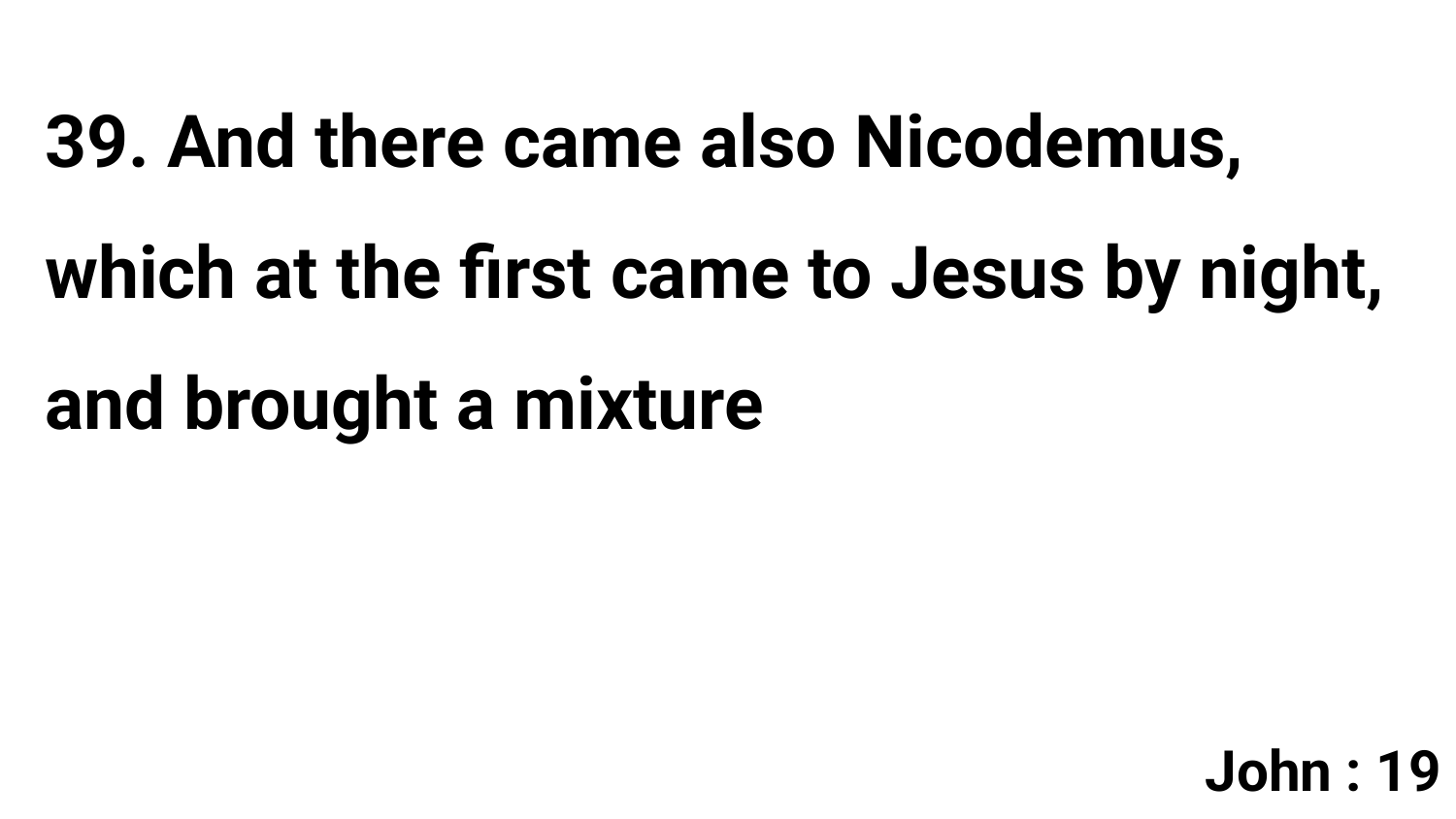

39. And there came also Nicodemus, which at the first came to Jesus by night, and brought a mixture
John : 19